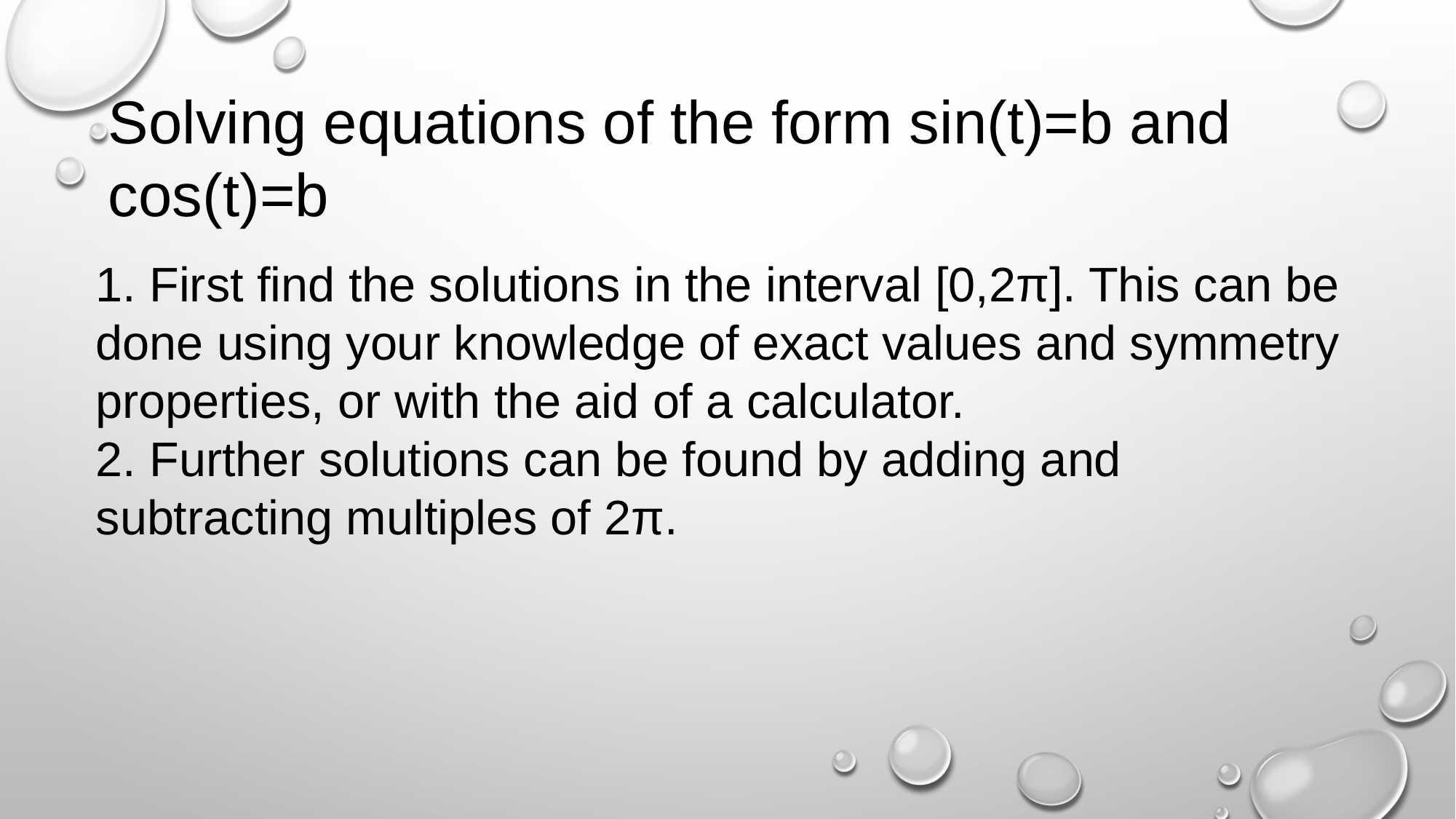

Solving equations of the form sin(t)=b and cos(t)=b
1. First find the solutions in the interval [0,2π]. This can be done using your knowledge of exact values and symmetry properties, or with the aid of a calculator.
2. Further solutions can be found by adding and subtracting multiples of 2π.